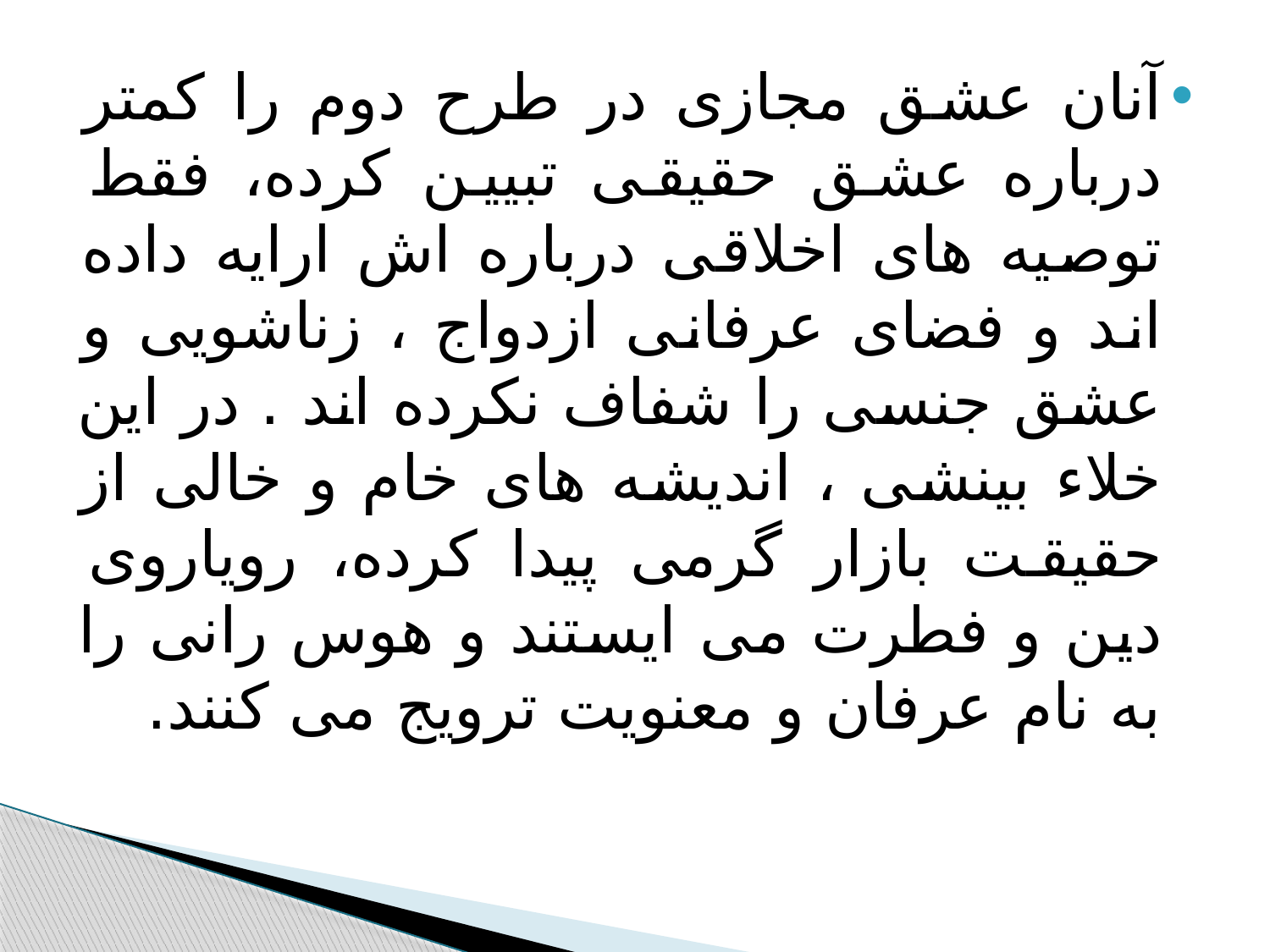

#
آنان عشق مجازی در طرح دوم را کمتر درباره عشق حقیقی تبیین کرده، فقط توصیه های اخلاقی درباره اش ارایه داده اند و فضای عرفانی ازدواج ، زناشویی و عشق جنسی را شفاف نکرده اند . در این خلاء بینشی ، اندیشه های خام و خالی از حقیقت بازار گرمی پیدا کرده، رویاروی دین و فطرت می ایستند و هوس رانی را به نام عرفان و معنویت ترویج می کنند.